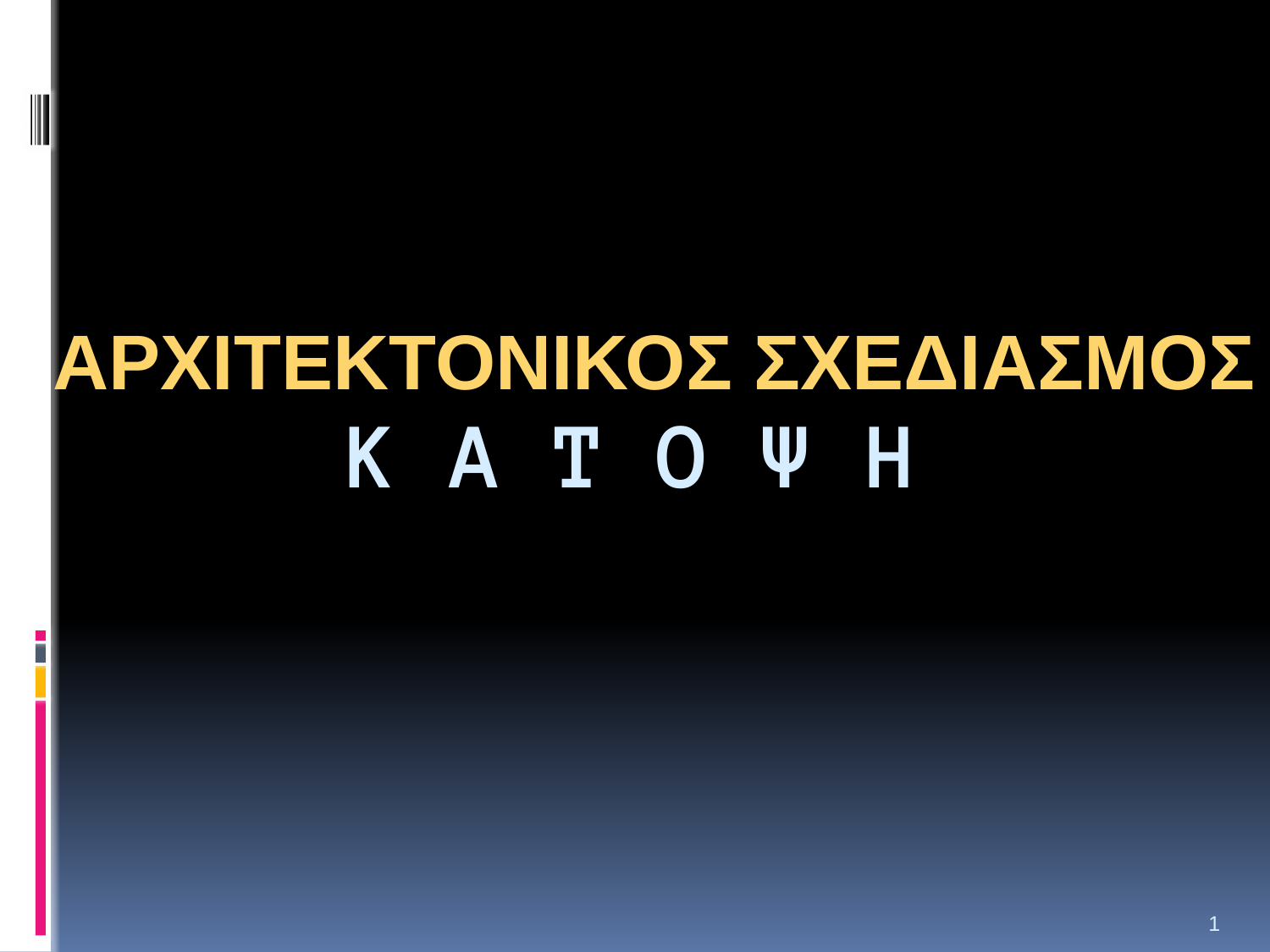

ΑΡΧΙΤΕΚΤΟΝΙΚΟΣ ΣΧΕΔΙΑΣΜΟΣ
# Κ α τ ο ψ η
1